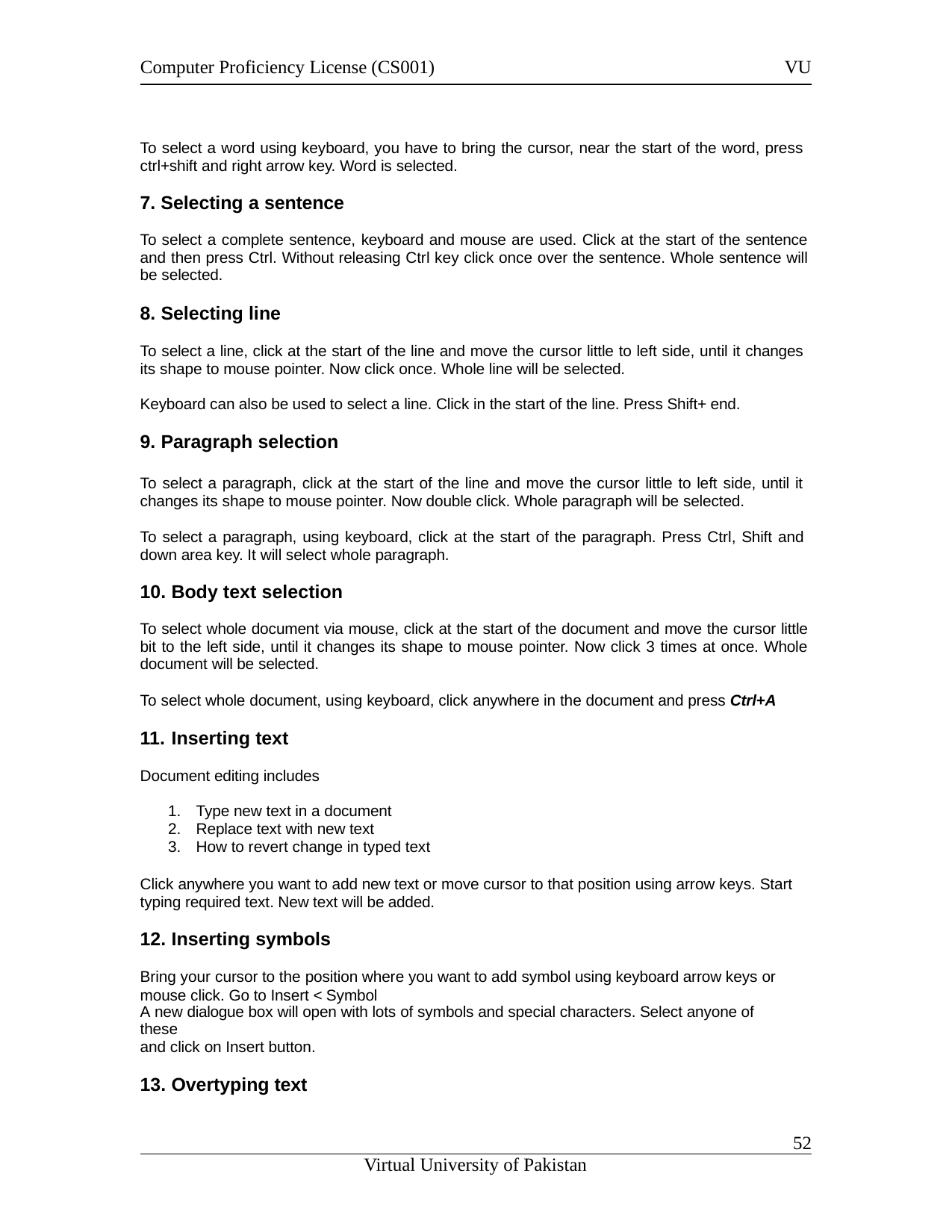

Computer Proficiency License (CS001)
VU

To select a word using keyboard, you have to bring the cursor, near the start of the word, press  ctrl+shift and right arrow key. Word is selected.
Selecting a sentence
To select a complete sentence, keyboard and mouse are used. Click at the start of the sentence  and then press Ctrl. Without releasing Ctrl key click once over the sentence. Whole sentence will  be selected.
Selecting line
To select a line, click at the start of the line and move the cursor little to left side, until it changes  its shape to mouse pointer. Now click once. Whole line will be selected.
Keyboard can also be used to select a line. Click in the start of the line. Press Shift+ end.
Paragraph selection
To select a paragraph, click at the start of the line and move the cursor little to left side, until it  changes its shape to mouse pointer. Now double click. Whole paragraph will be selected.
To select a paragraph, using keyboard, click at the start of the paragraph. Press Ctrl, Shift and  down area key. It will select whole paragraph.
Body text selection
To select whole document via mouse, click at the start of the document and move the cursor little  bit to the left side, until it changes its shape to mouse pointer. Now click 3 times at once. Whole  document will be selected.
To select whole document, using keyboard, click anywhere in the document and press Ctrl+A
Inserting text
Document editing includes
Type new text in a document
Replace text with new text
How to revert change in typed text

Click anywhere you want to add new text or move cursor to that position using arrow keys. Start  typing required text. New text will be added.
Inserting symbols
Bring your cursor to the position where you want to add symbol using keyboard arrow keys or  mouse click. Go to Insert < Symbol
A new dialogue box will open with lots of symbols and special characters. Select anyone of these
and click on Insert button.
Overtyping text
52
Virtual University of Pakistan